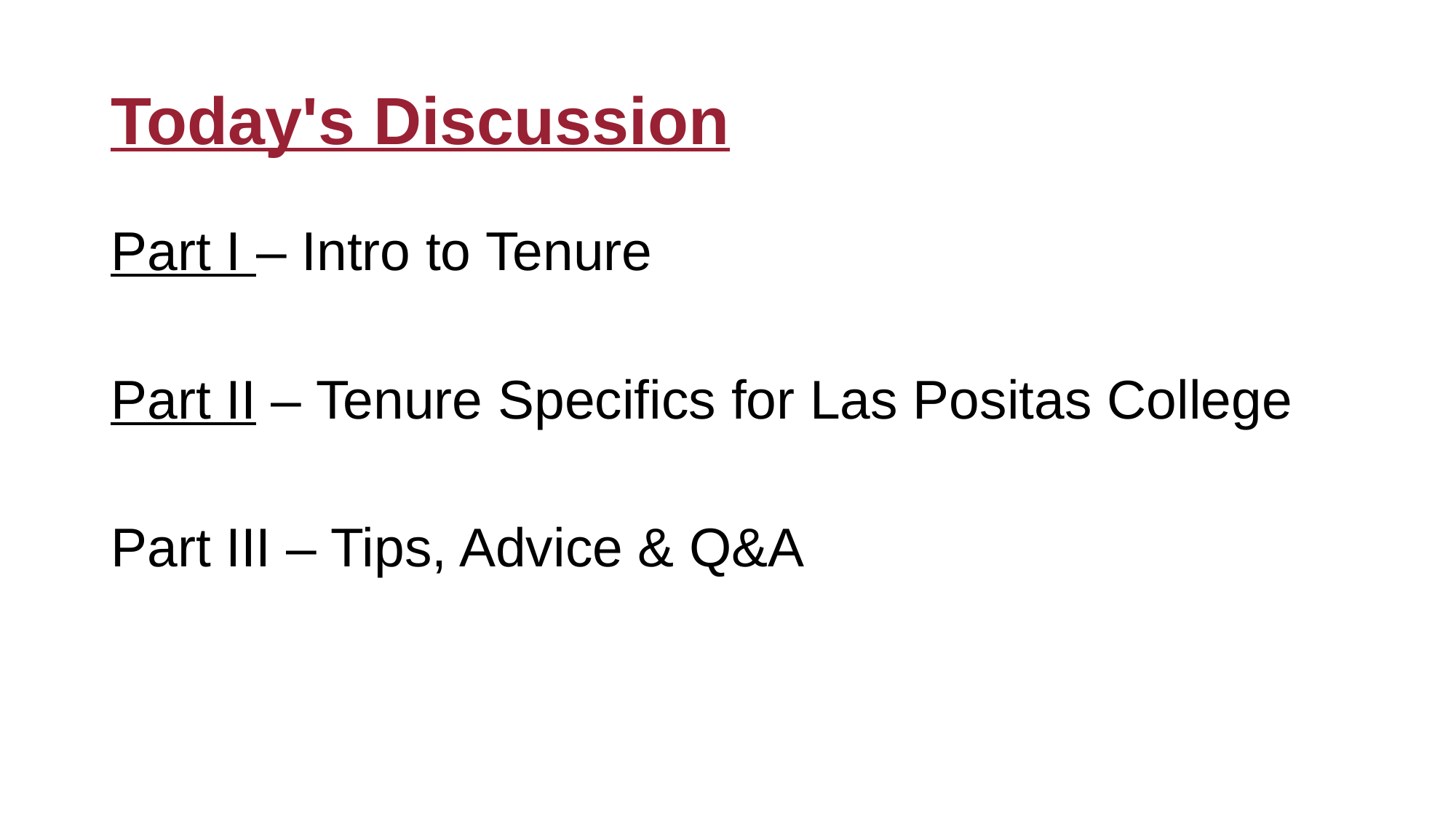

# Today's Discussion
Part I – Intro to Tenure

Part II – Tenure Specifics for Las Positas College

Part III – Tips, Advice & Q&A